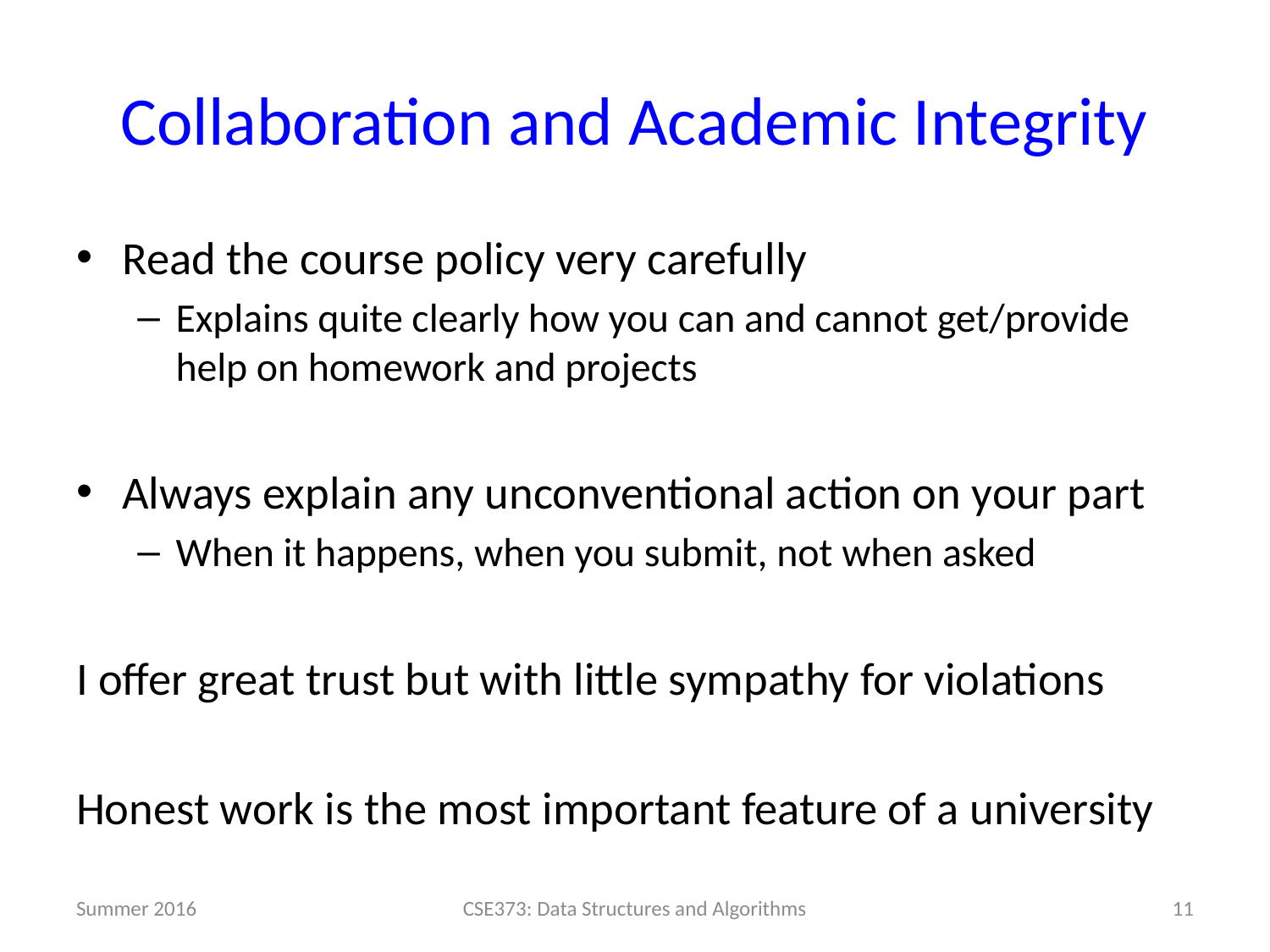

# Collaboration and Academic Integrity
Read the course policy very carefully
Explains quite clearly how you can and cannot get/provide help on homework and projects

Always explain any unconventional action on your part
When it happens, when you submit, not when asked

I offer great trust but with little sympathy for violations

Honest work is the most important feature of a university
Summer 2016
CSE373: Data Structures and Algorithms
11